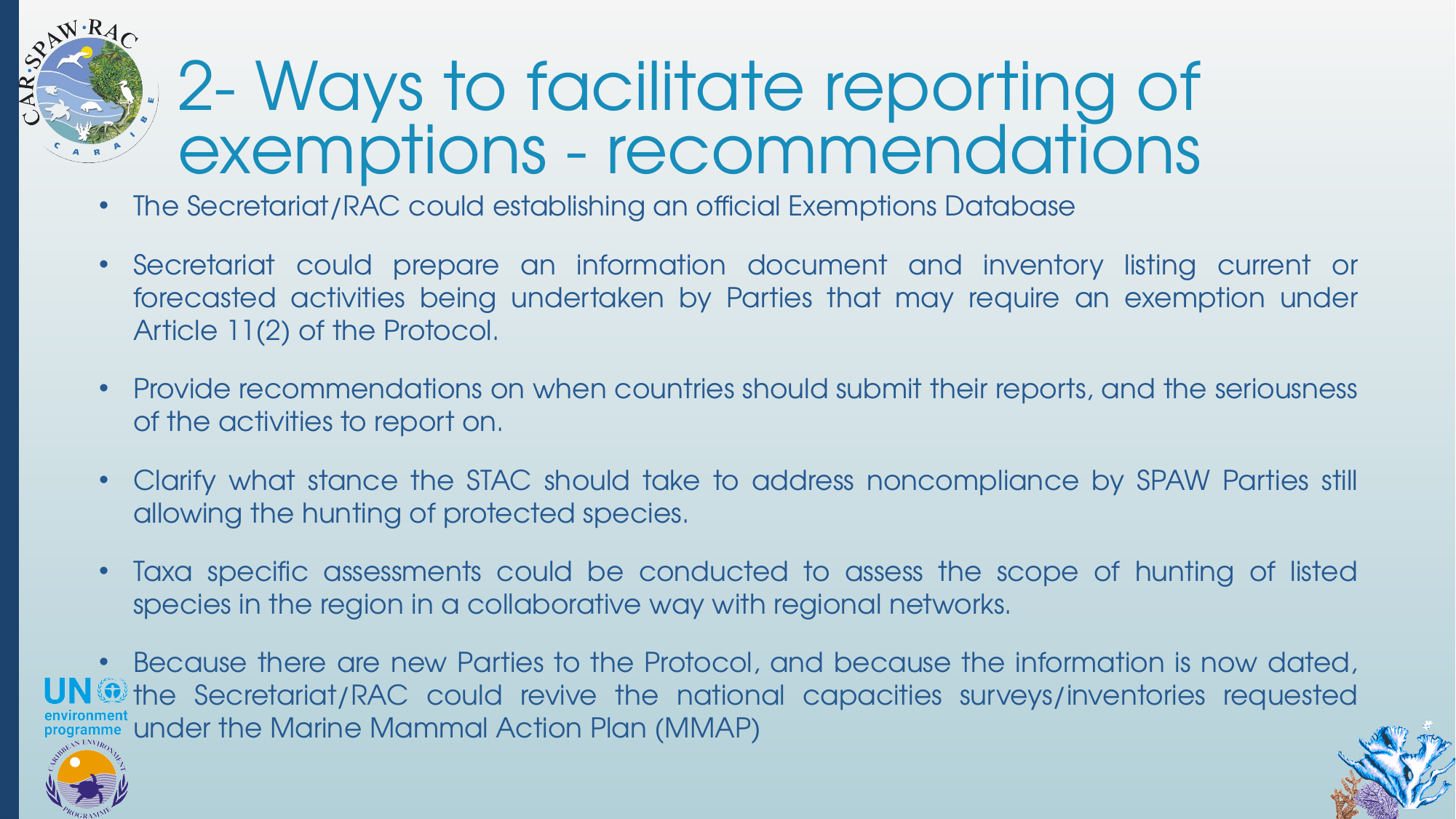

# 2- Ways to facilitate reporting of exemptions - recommendations
The Secretariat/RAC could establishing an official Exemptions Database
Secretariat could prepare an information document and inventory listing current or forecasted activities being undertaken by Parties that may require an exemption under Article 11(2) of the Protocol.
Provide recommendations on when countries should submit their reports, and the seriousness of the activities to report on.
Clarify what stance the STAC should take to address noncompliance by SPAW Parties still allowing the hunting of protected species.
Taxa specific assessments could be conducted to assess the scope of hunting of listed species in the region in a collaborative way with regional networks.
Because there are new Parties to the Protocol, and because the information is now dated, the Secretariat/RAC could revive the national capacities surveys/inventories requested under the Marine Mammal Action Plan (MMAP)